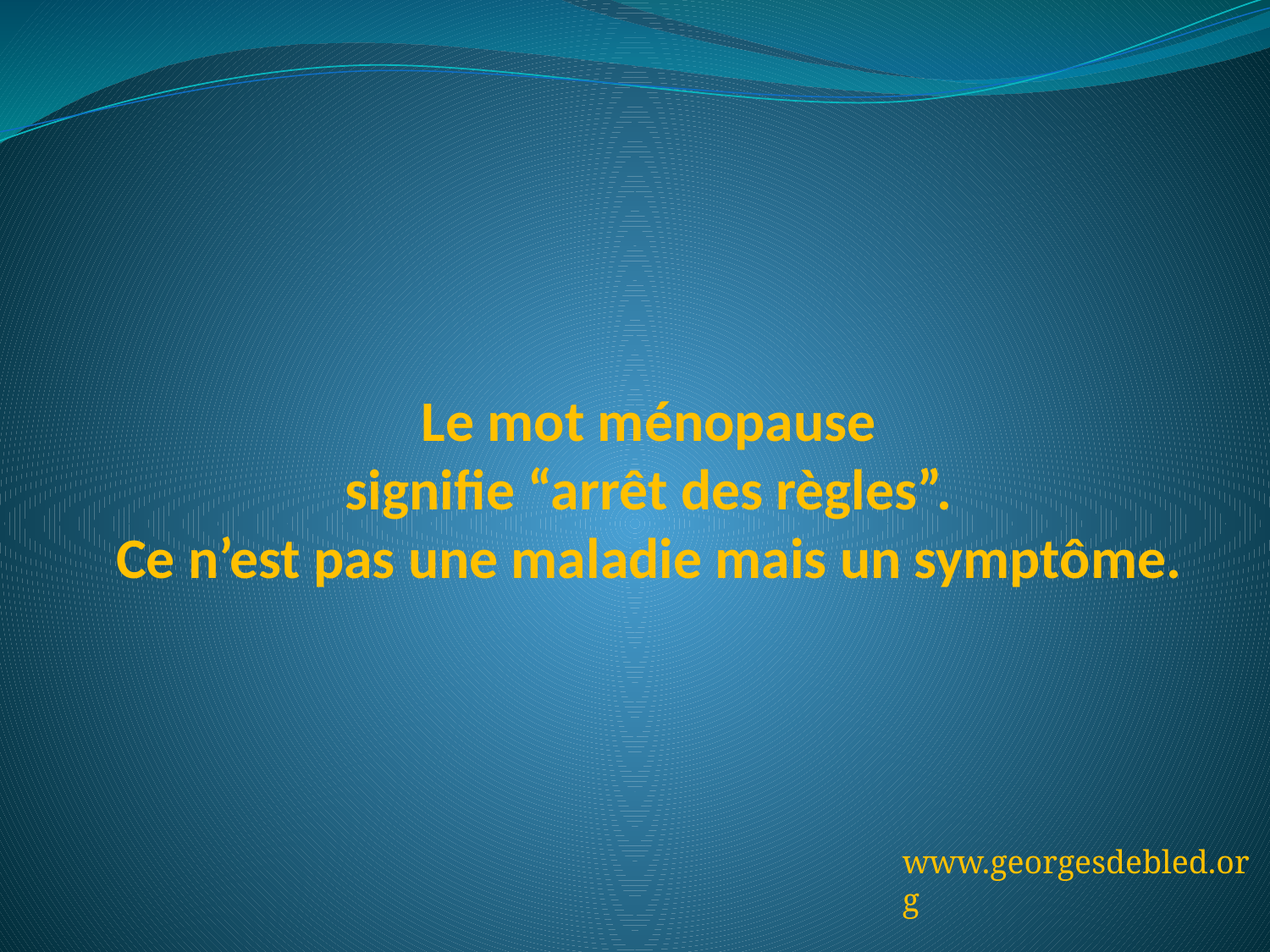

# Le mot ménopause signifie “arrêt des règles”. Ce n’est pas une maladie mais un symptôme.
www.georgesdebled.org